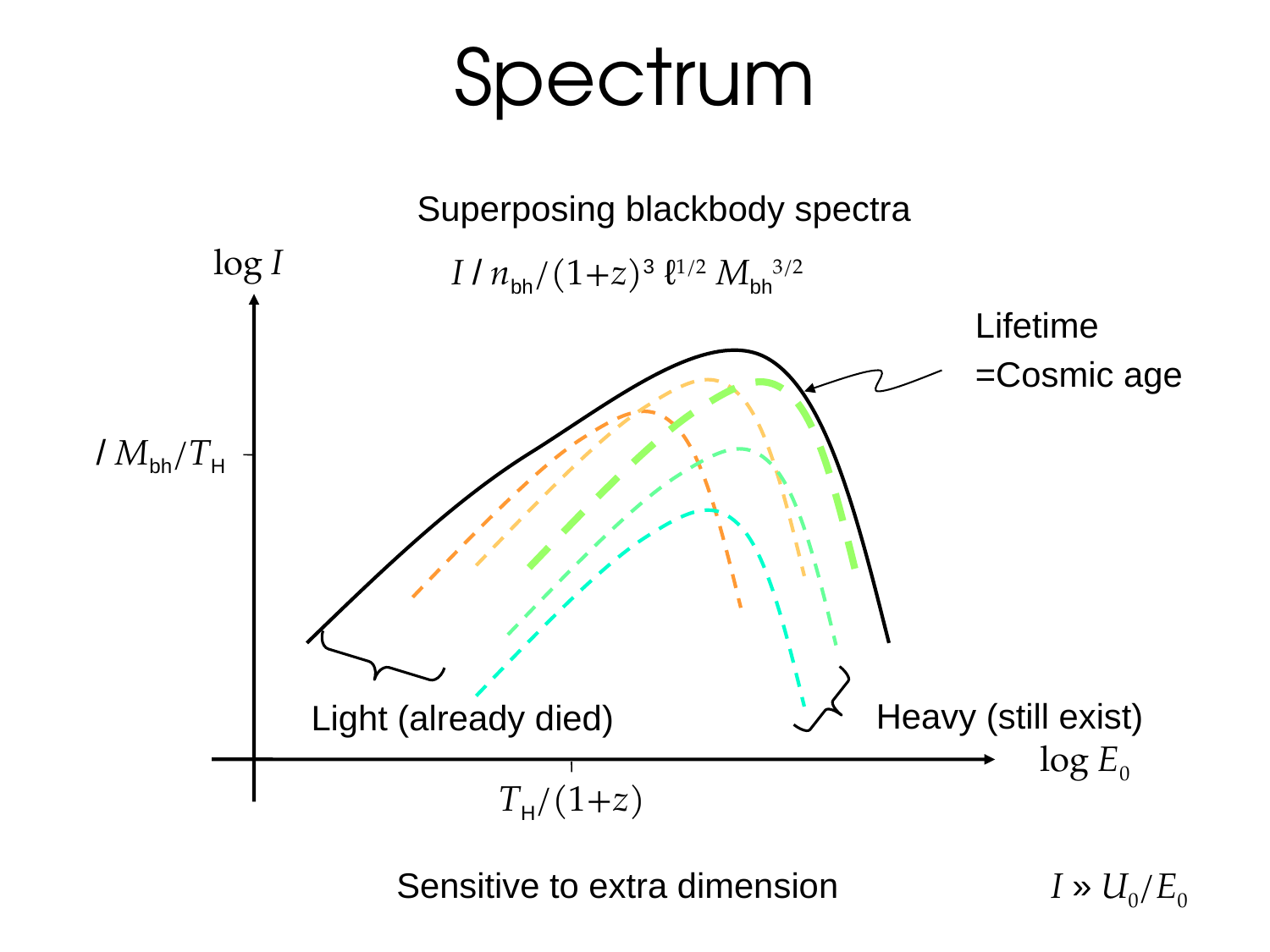

# Spectrum
Superposing blackbody spectra
log I
I / nbh/(1+z)3 ℓ1/2 Mbh3/2

Lifetime
=Cosmic age

/ Mbh/TH

Heavy (still exist)
Light (already died)
log E0

TH/(1+z)
Sensitive to extra dimension
I » U0/E0